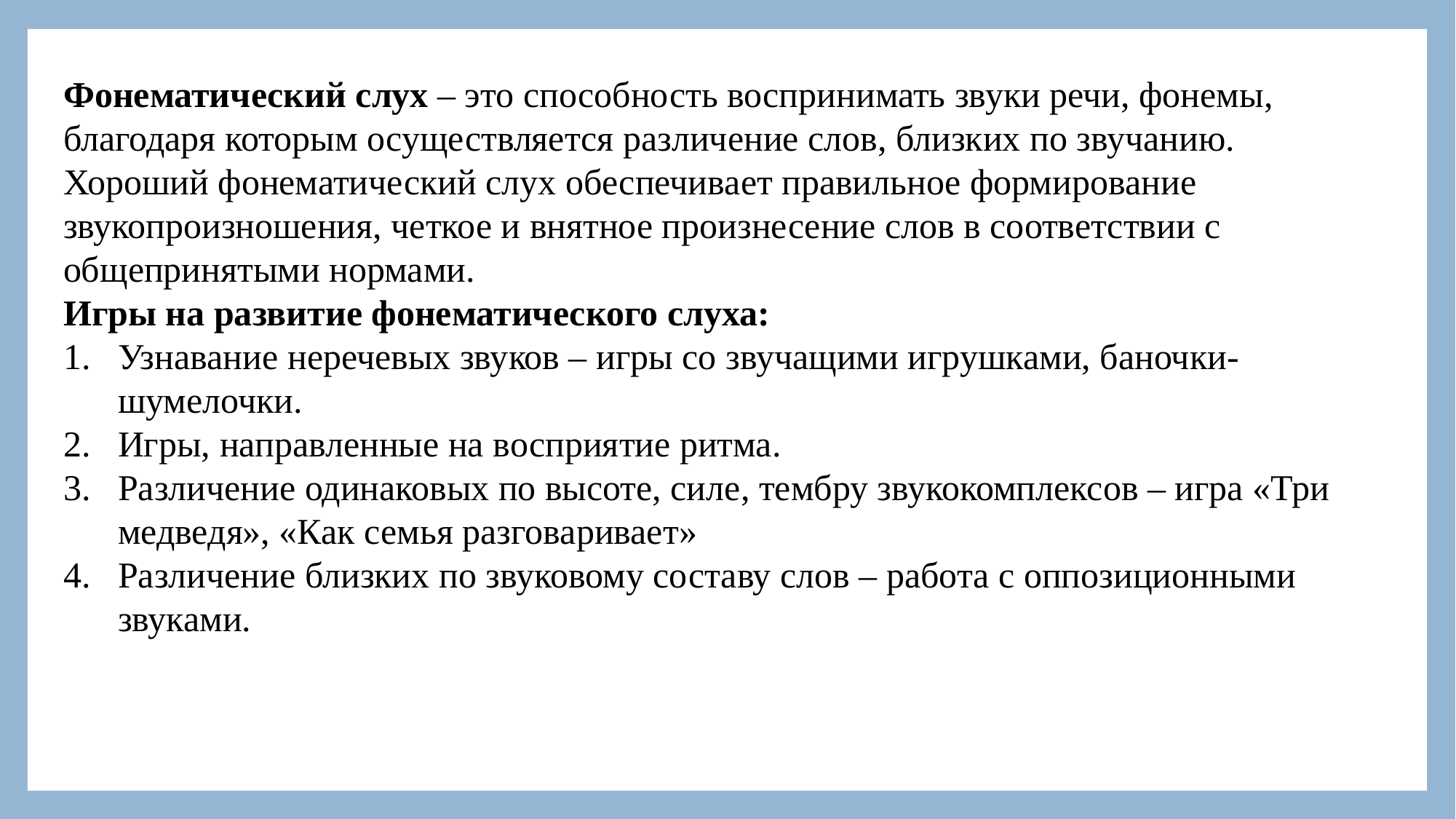

Фонематический слух – это способность воспринимать звуки речи, фонемы, благодаря которым осуществляется различение слов, близких по звучанию.
Хороший фонематический слух обеспечивает правильное формирование звукопроизношения, четкое и внятное произнесение слов в соответствии с общепринятыми нормами.
Игры на развитие фонематического слуха:
Узнавание неречевых звуков – игры со звучащими игрушками, баночки-шумелочки.
Игры, направленные на восприятие ритма.
Различение одинаковых по высоте, силе, тембру звукокомплексов – игра «Три медведя», «Как семья разговаривает»
Различение близких по звуковому составу слов – работа с оппозиционными звуками.